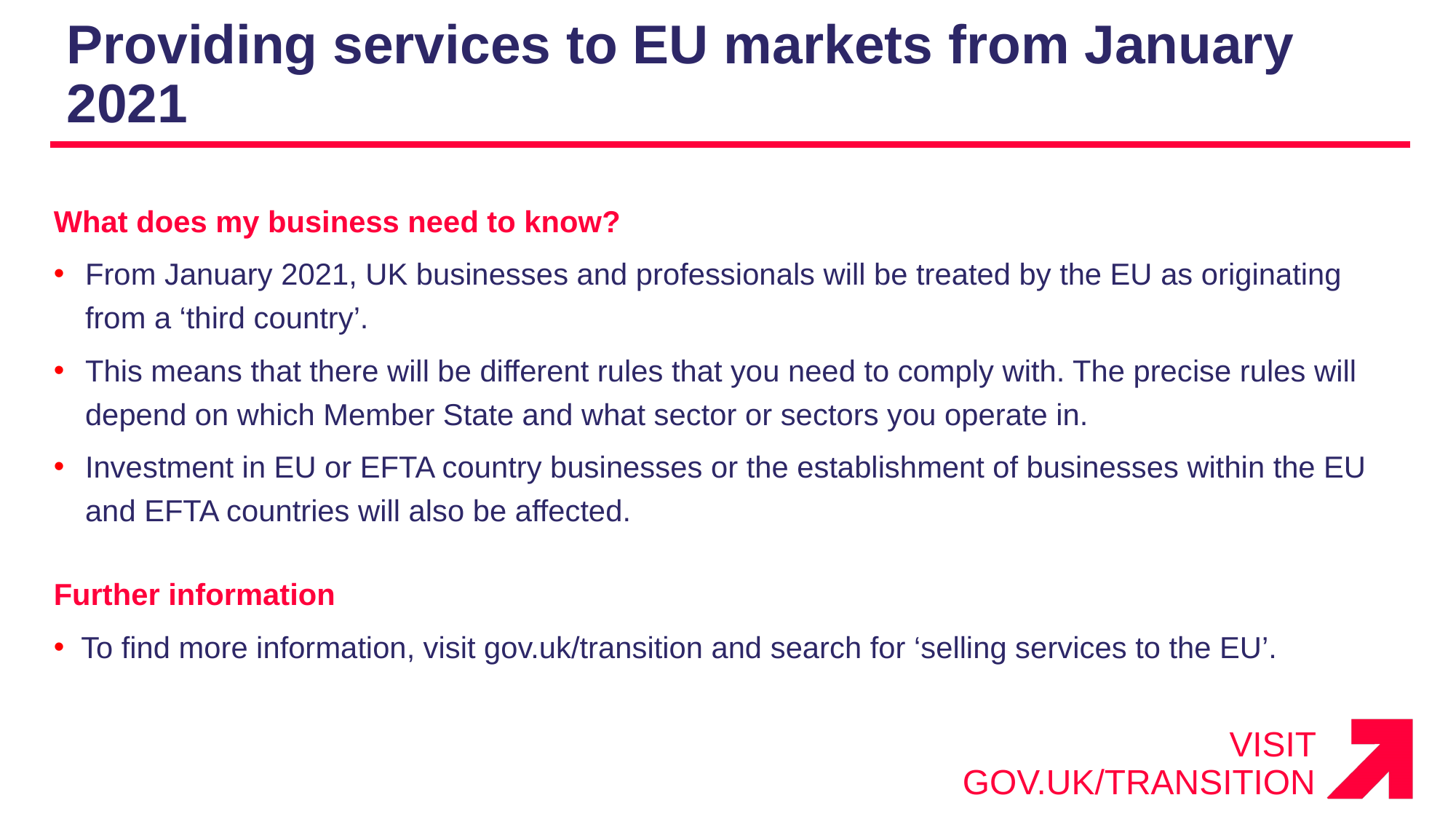

Providing services to EU markets from January 2021
What does my business need to know?
From January 2021, UK businesses and professionals will be treated by the EU as originating from a ‘third country’.
This means that there will be different rules that you need to comply with. The precise rules will depend on which Member State and what sector or sectors you operate in.
Investment in EU or EFTA country businesses or the establishment of businesses within the EU and EFTA countries will also be affected.

Further information
To find more information, visit gov.uk/transition and search for ‘selling services to the EU’.